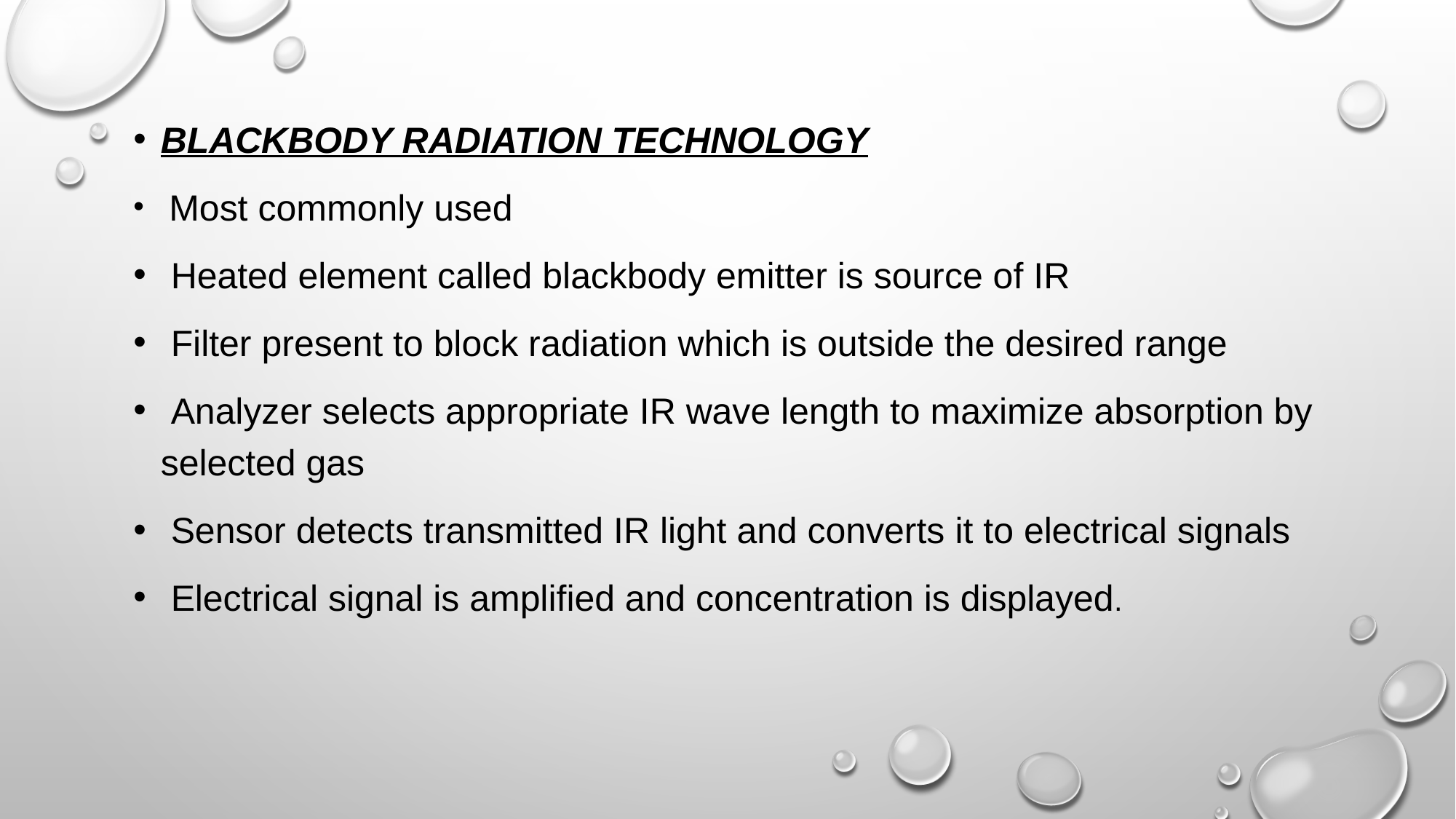

#
Blackbody Radiation Technology
 Most commonly used
 Heated element called blackbody emitter is source of IR
 Filter present to block radiation which is outside the desired range
 Analyzer selects appropriate IR wave length to maximize absorption by selected gas
 Sensor detects transmitted IR light and converts it to electrical signals
 Electrical signal is amplified and concentration is displayed.